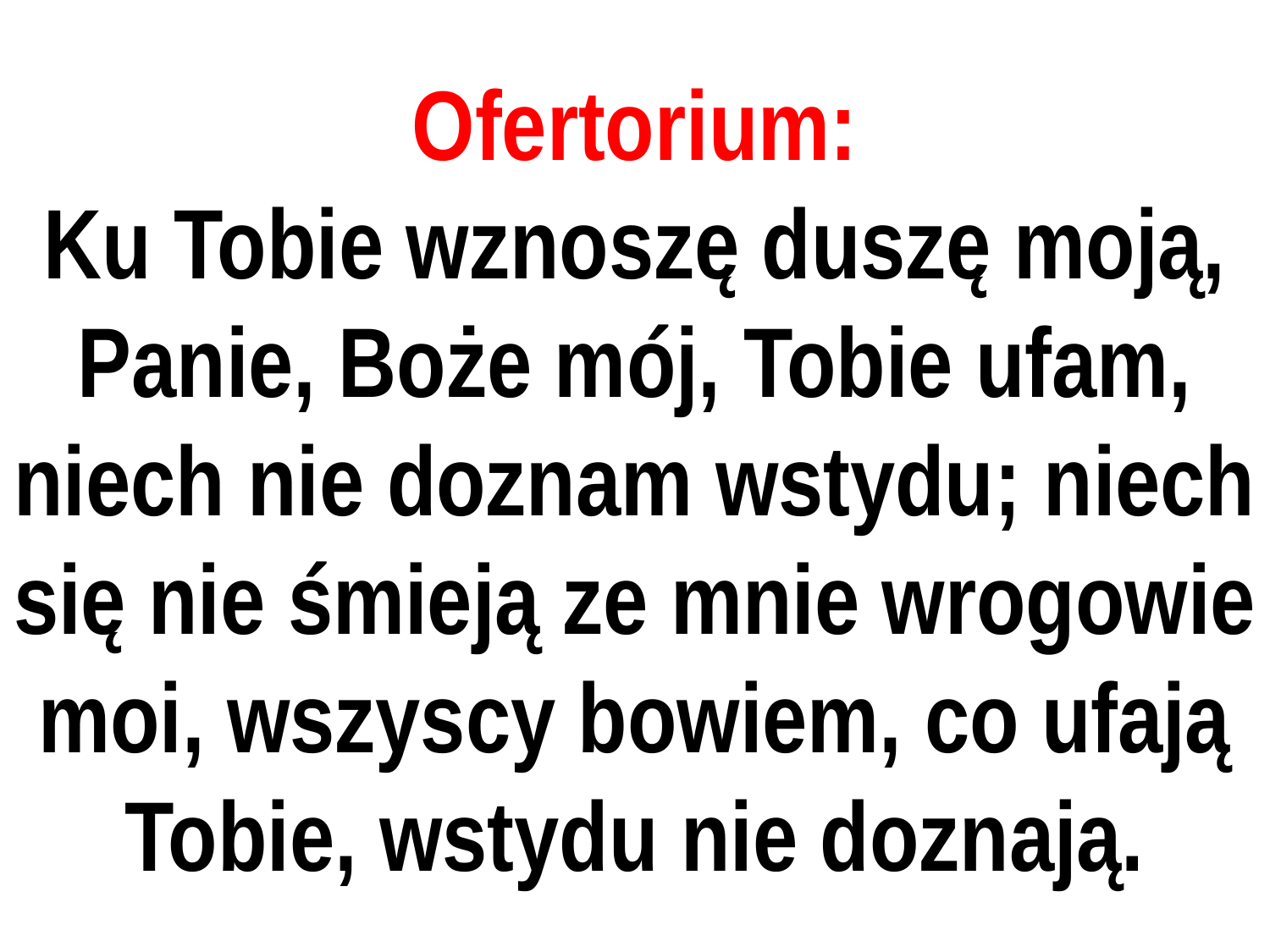

# Ofertorium:
Ku Tobie wznoszę duszę moją, Panie, Boże mój, Tobie ufam, niech nie doznam wstydu; niech się nie śmieją ze mnie wrogowie moi, wszyscy bowiem, co ufają Tobie, wstydu nie doznają.